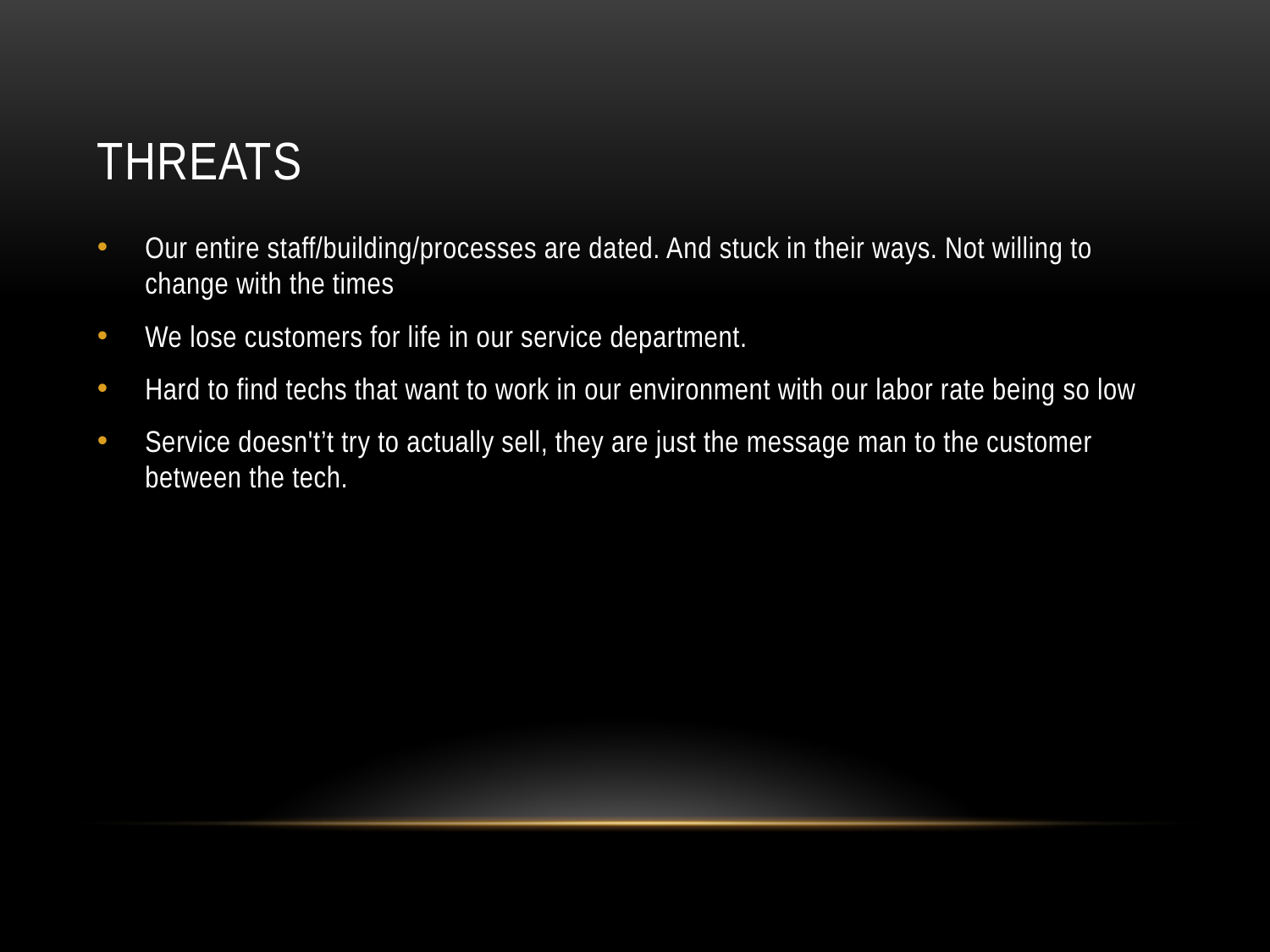

# Threats
Our entire staff/building/processes are dated. And stuck in their ways. Not willing to change with the times
We lose customers for life in our service department.
Hard to find techs that want to work in our environment with our labor rate being so low
Service doesn't’t try to actually sell, they are just the message man to the customer between the tech.